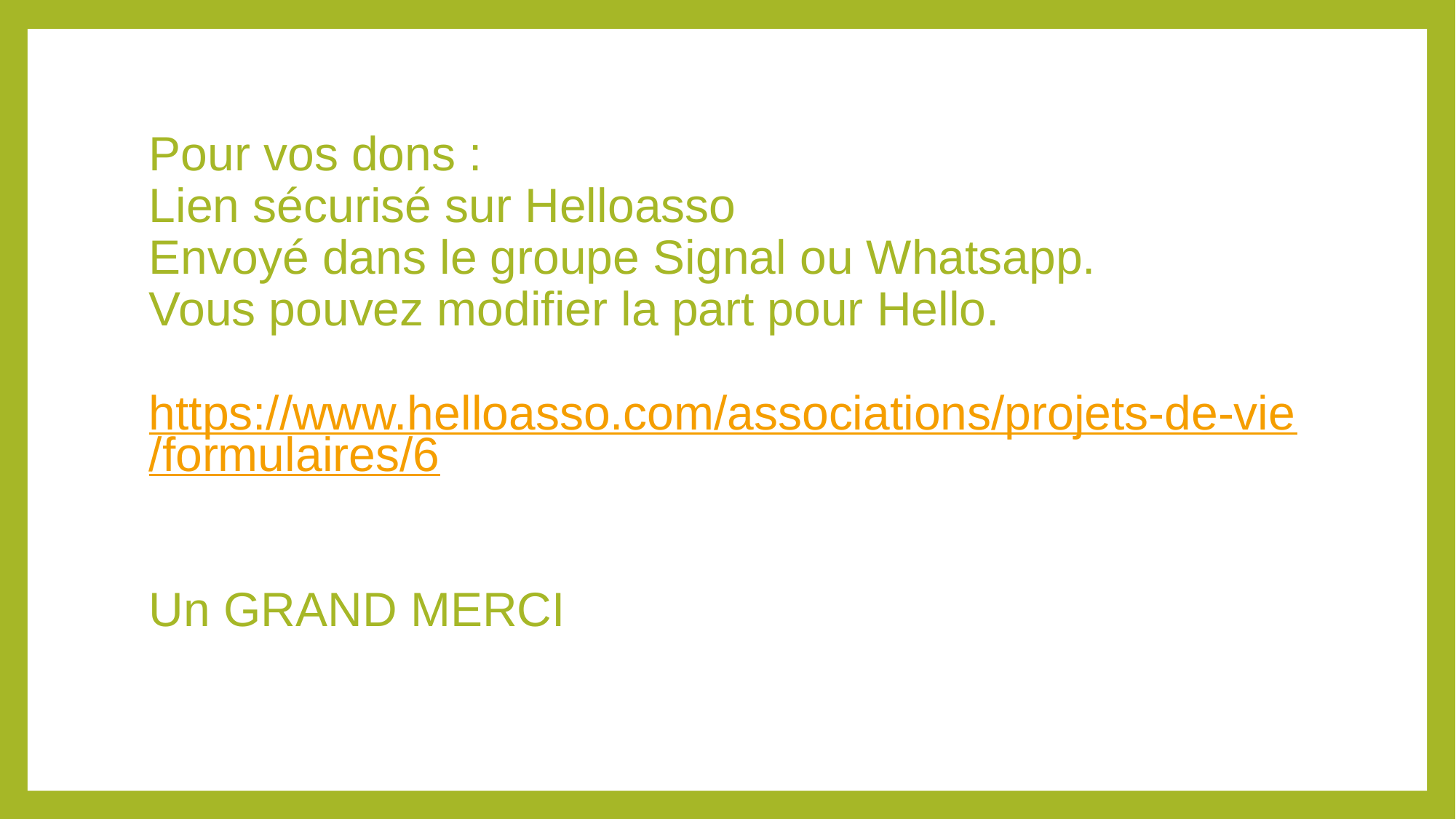

# Pour vos dons : Lien sécurisé sur Helloasso Envoyé dans le groupe Signal ou Whatsapp. Vous pouvez modifier la part pour Hello. https://www.helloasso.com/associations/projets-de-vie/formulaires/6 Un GRAND MERCI